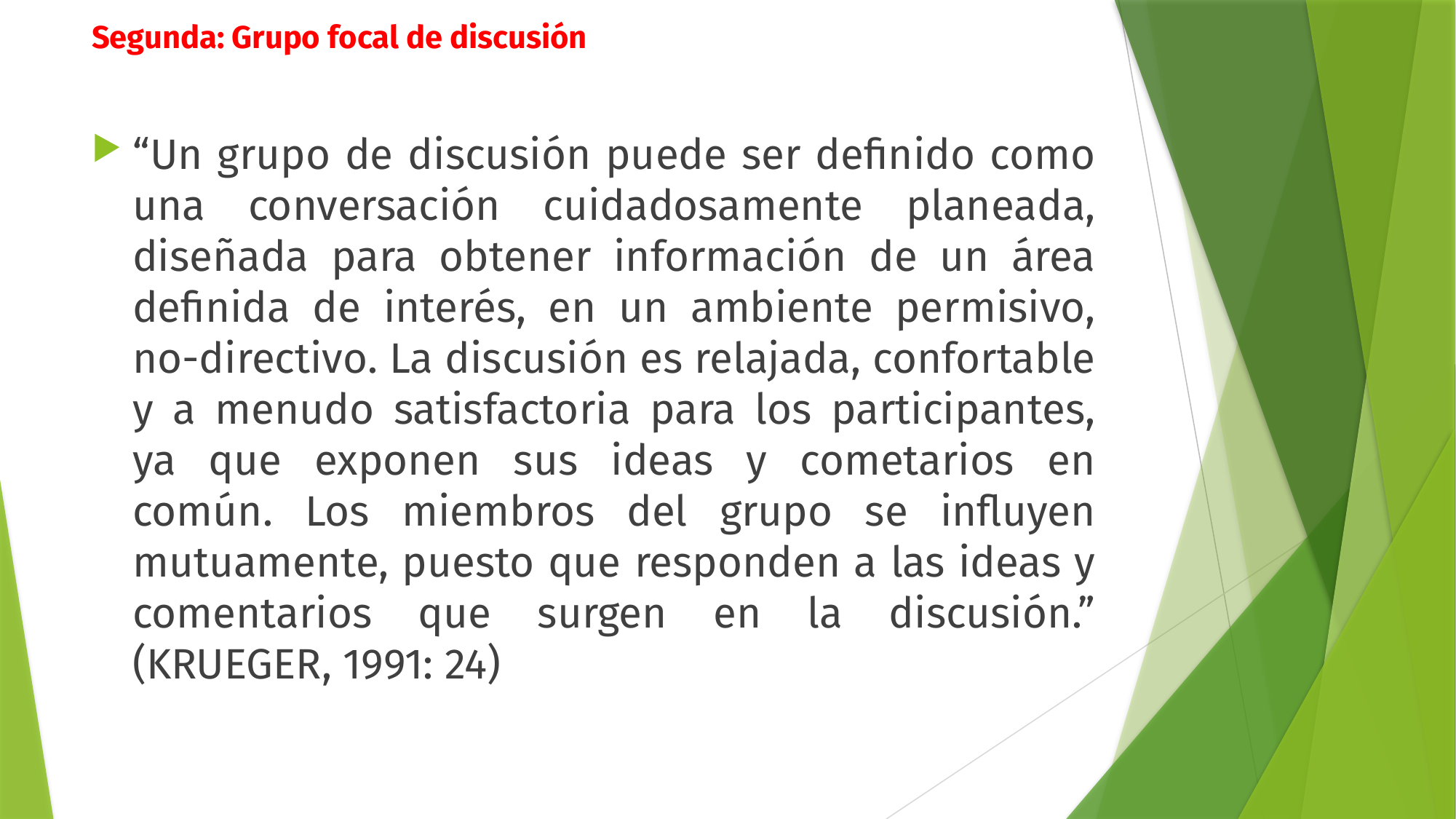

# Segunda: Grupo focal de discusión
“Un grupo de discusión puede ser definido como una conversación cuidadosamente planeada, diseñada para obtener información de un área definida de interés, en un ambiente permisivo, no-directivo. La discusión es relajada, confortable y a menudo satisfactoria para los participantes, ya que exponen sus ideas y cometarios en común. Los miembros del grupo se influyen mutuamente, puesto que responden a las ideas y comentarios que surgen en la discusión.” (KRUEGER, 1991: 24)